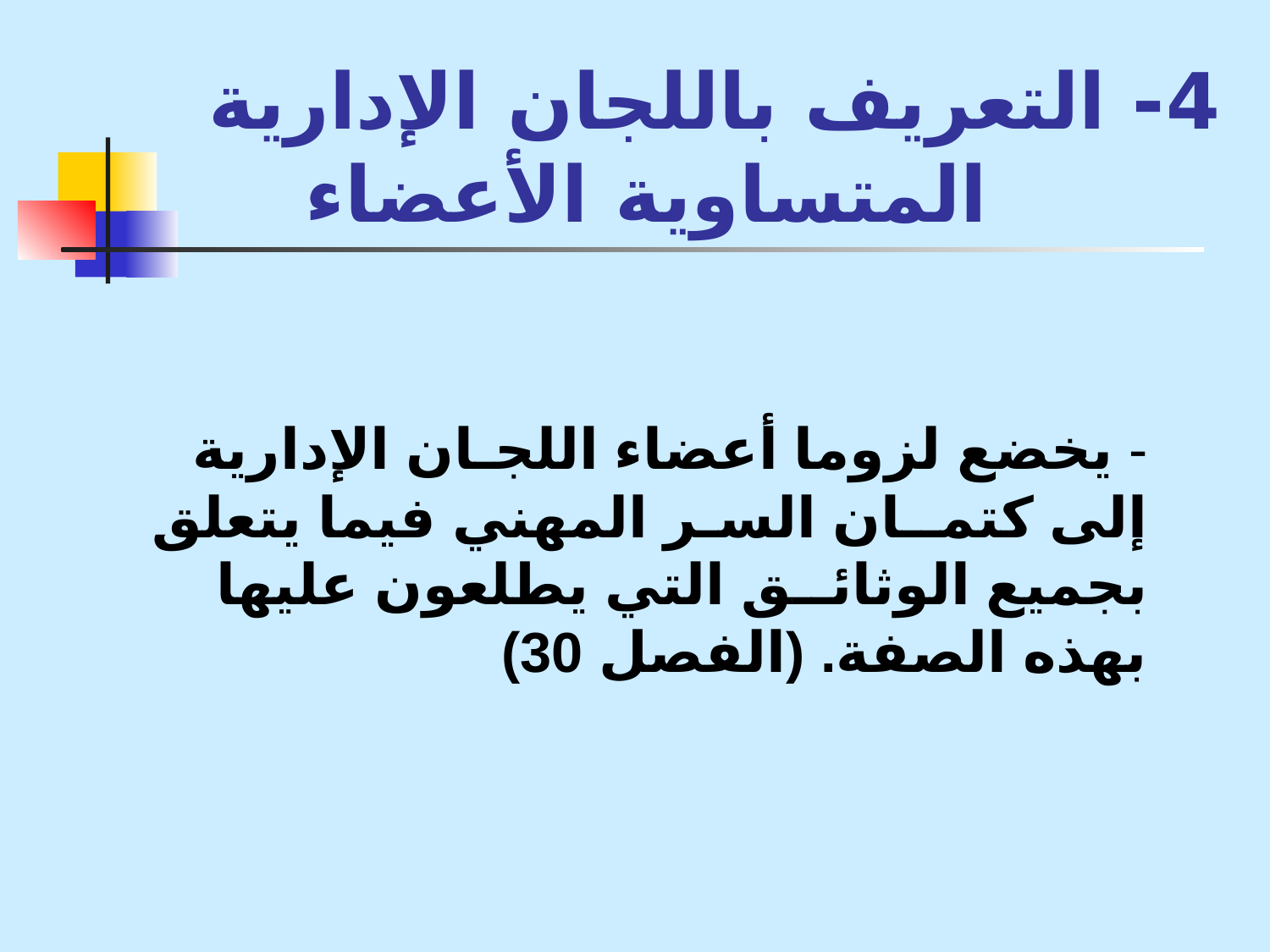

# 4- التعريف باللجان الإدارية المتساوية الأعضاء

- يخضع لزوما أعضاء اللجـان الإدارية إلى كتمــان السـر المهني فيما يتعلق بجميع الوثائــق التي يطلعون عليها بهذه الصفة. (الفصل 30)